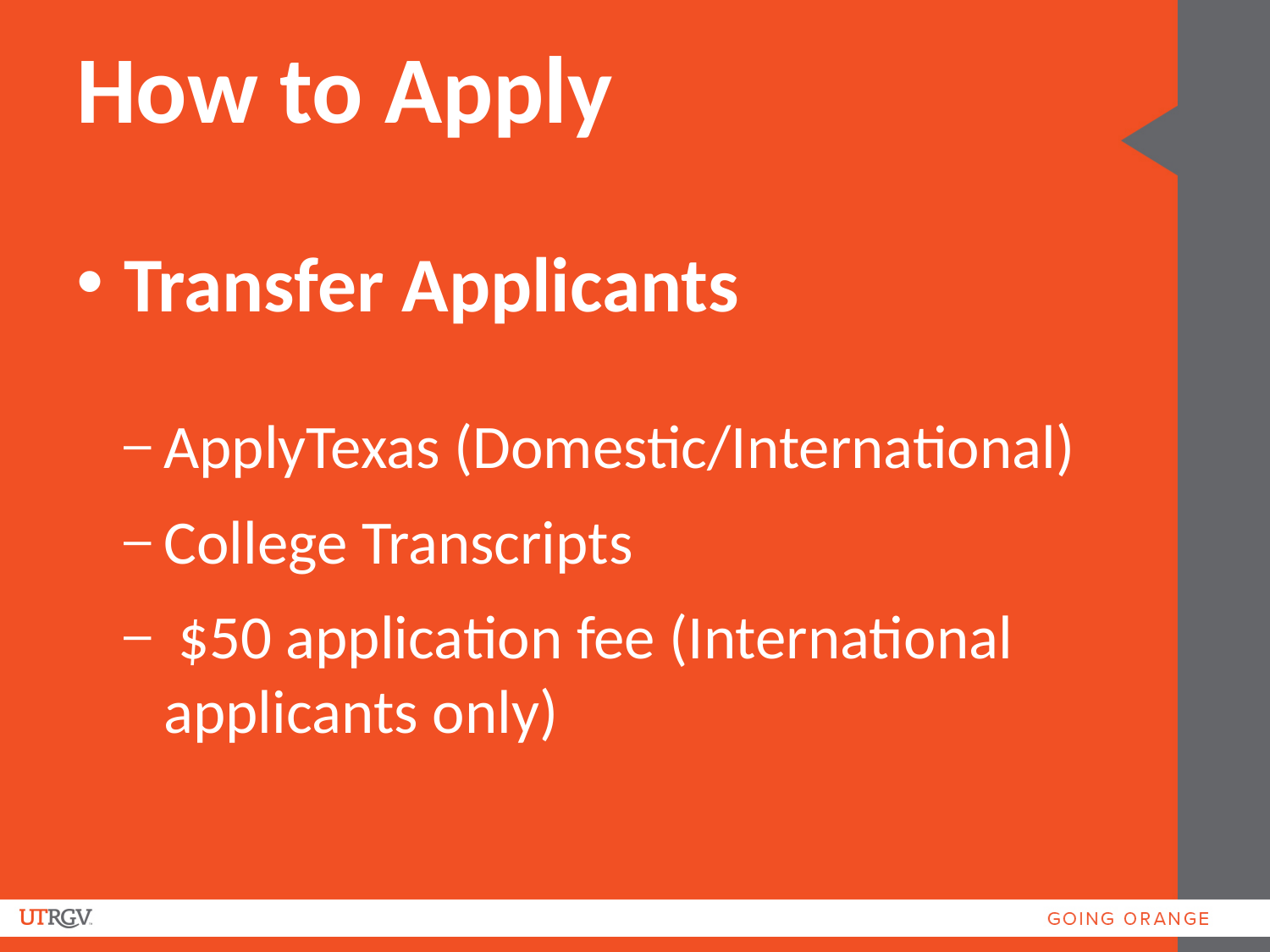

How to Apply
Transfer Applicants

ApplyTexas (Domestic/International)
College Transcripts
 $50 application fee (International applicants only)